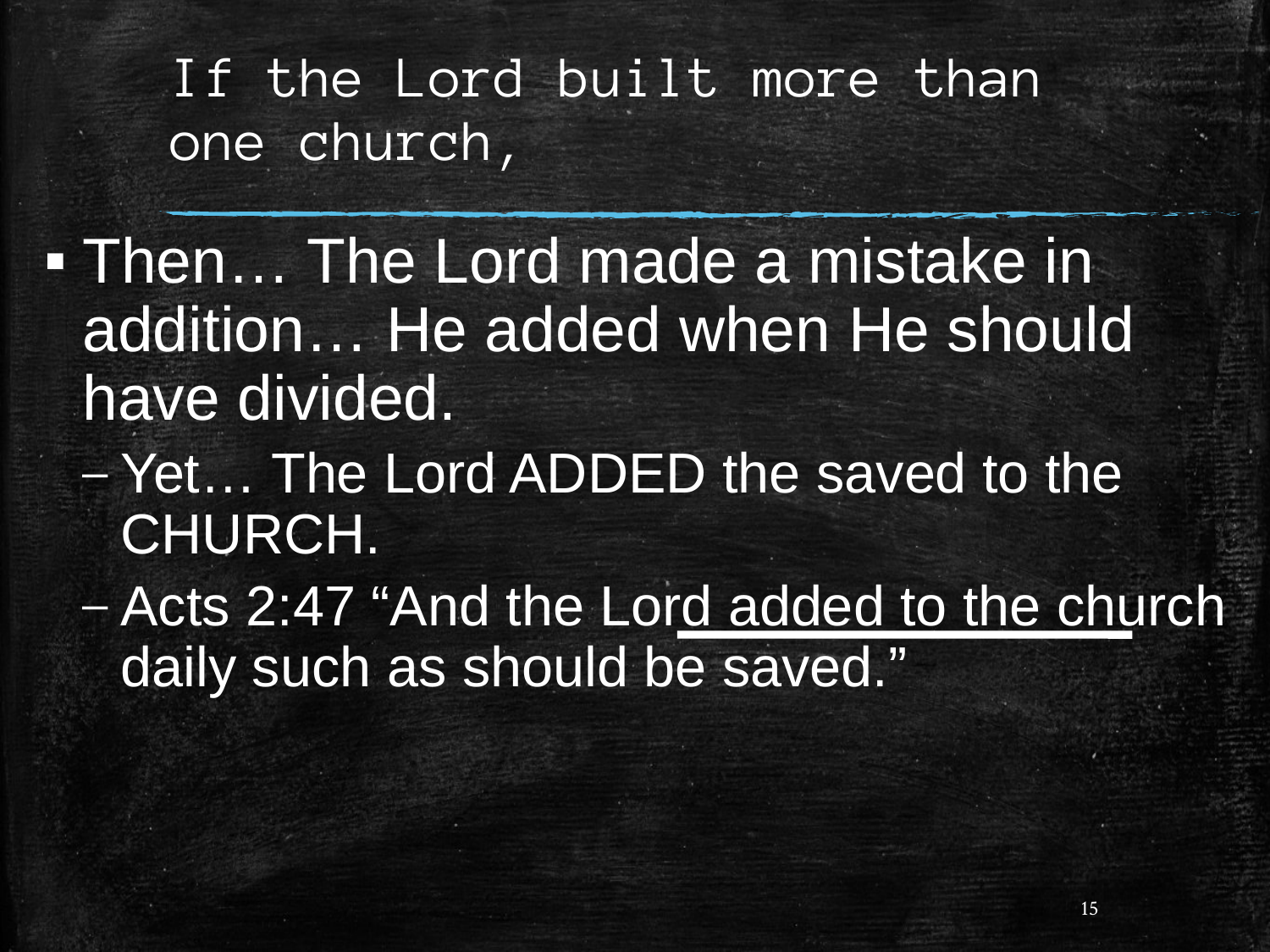

# If the Lord built more than one church,
Then… The Lord made a mistake in addition… He added when He should have divided.
Yet… The Lord ADDED the saved to the CHURCH.
Acts 2:47 “And the Lord added to the church daily such as should be saved.”

15